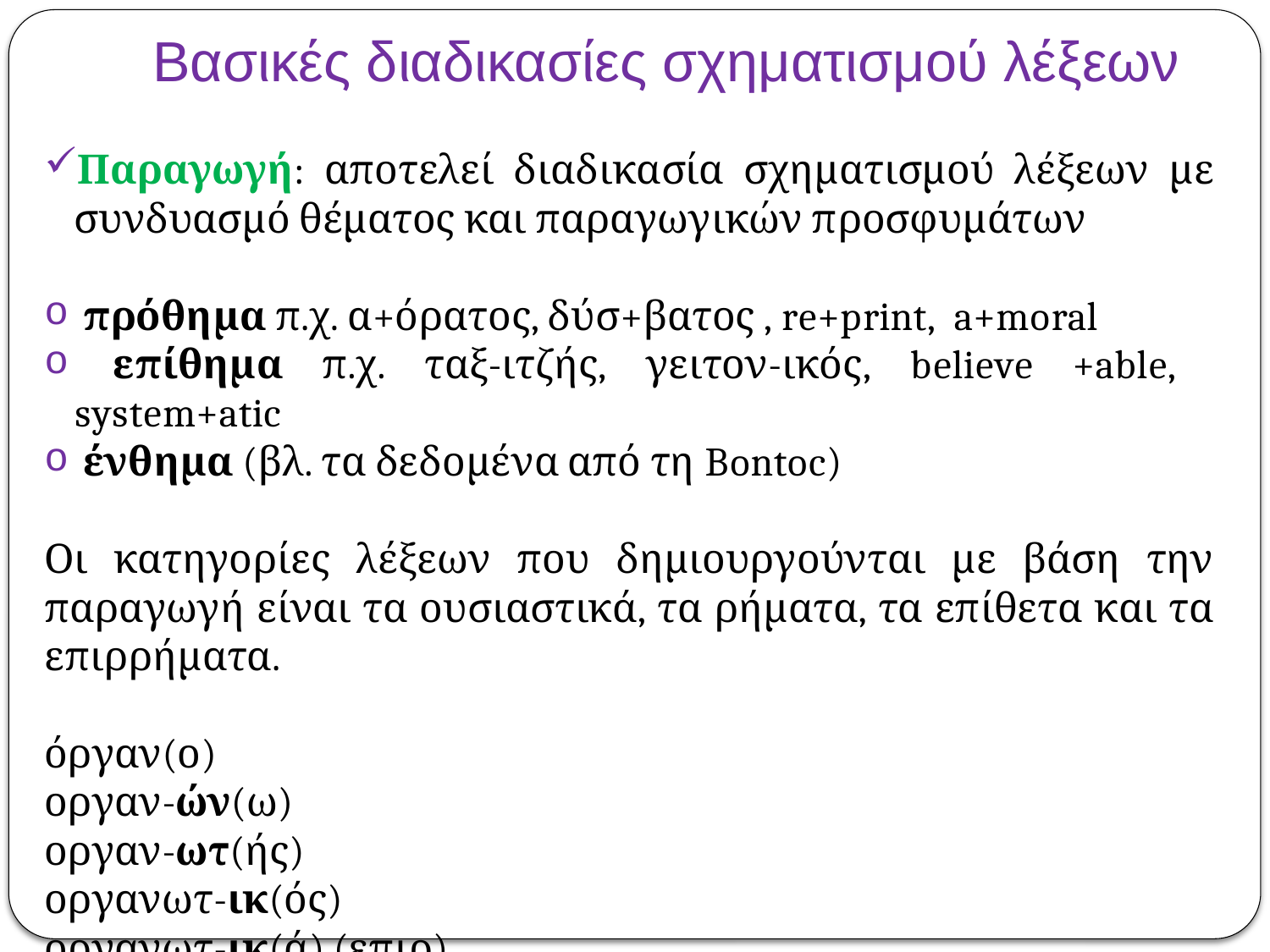

# Βασικές διαδικασίες σχηματισμού λέξεων
Παραγωγή: αποτελεί διαδικασία σχηματισμού λέξεων με συνδυασμό θέματος και παραγωγικών προσφυμάτων

 πρόθημα π.χ. α+όρατος, δύσ+βατος , re+print,  a+moral
 επίθημα π.χ. ταξ-ιτζής, γειτον-ικός, believe +able,  system+atic
 ένθημα (βλ. τα δεδομένα από τη Bontoc)

Οι κατηγορίες λέξεων που δημιουργούνται με βάση την παραγωγή είναι τα ουσιαστικά, τα ρήματα, τα επίθετα και τα επιρρήματα.

όργαν(ο)
οργαν-ών(ω)
οργαν-ωτ(ής)
οργανωτ-ικ(ός)
οργανωτ-ικ(ά) (επιρ)